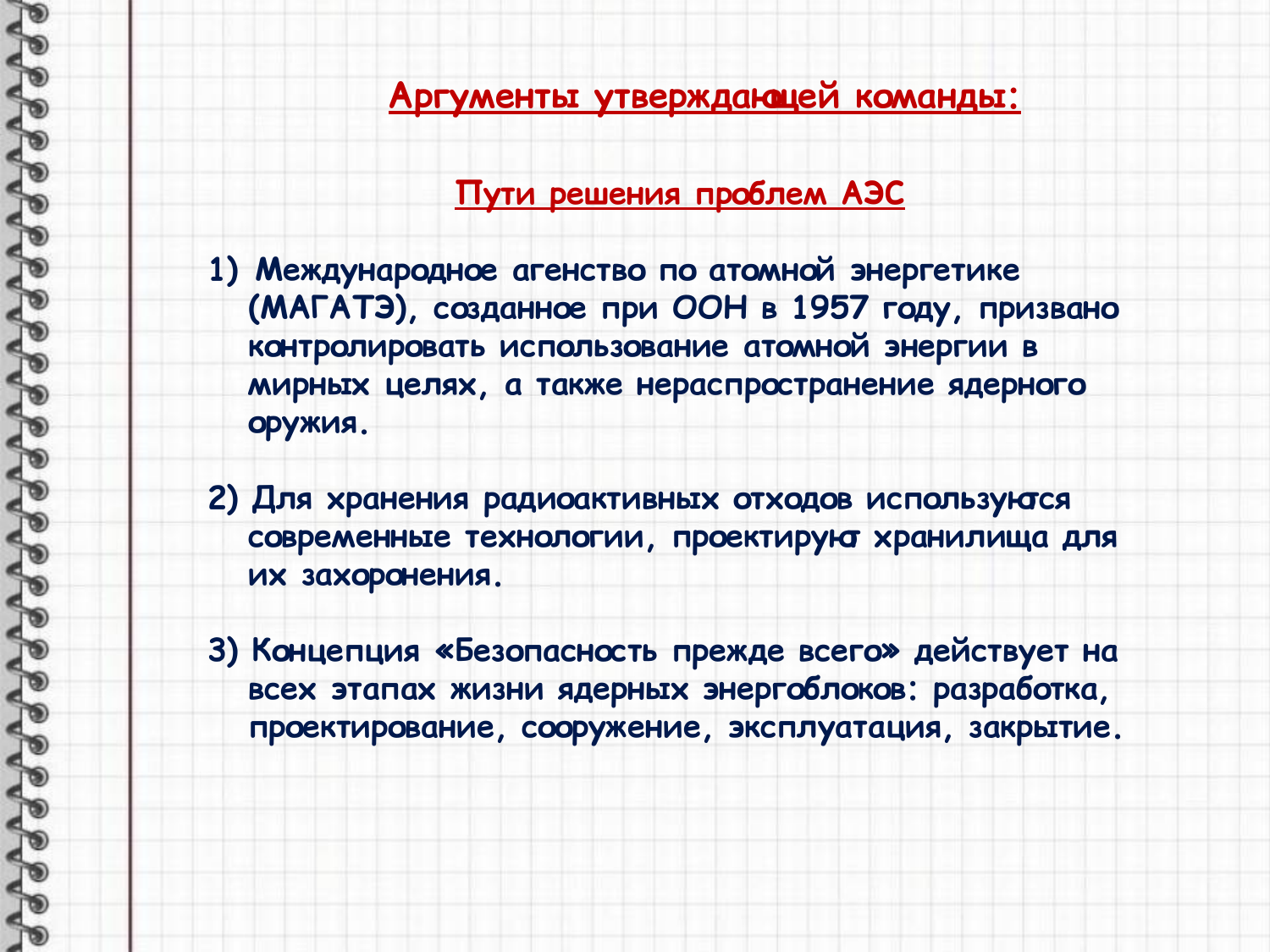

Аргументы утверждающей команды:
Пути решения проблем АЭС

Международное агенство по атомной энергетике
   (МАГАТЭ), созданное при ООН в 1957 году, призвано
   контролировать использование атомной энергии в
   мирных целях, а также нераспространение ядерного
   оружия.

2) Для хранения радиоактивных отходов используются
   современные технологии, проектируют хранилища для
   их захоронения.

3) Концепция «Безопасность прежде всего» действует на
   всех этапах жизни ядерных энергоблоков: разработка,
   проектирование, сооружение, эксплуатация, закрытие.
17